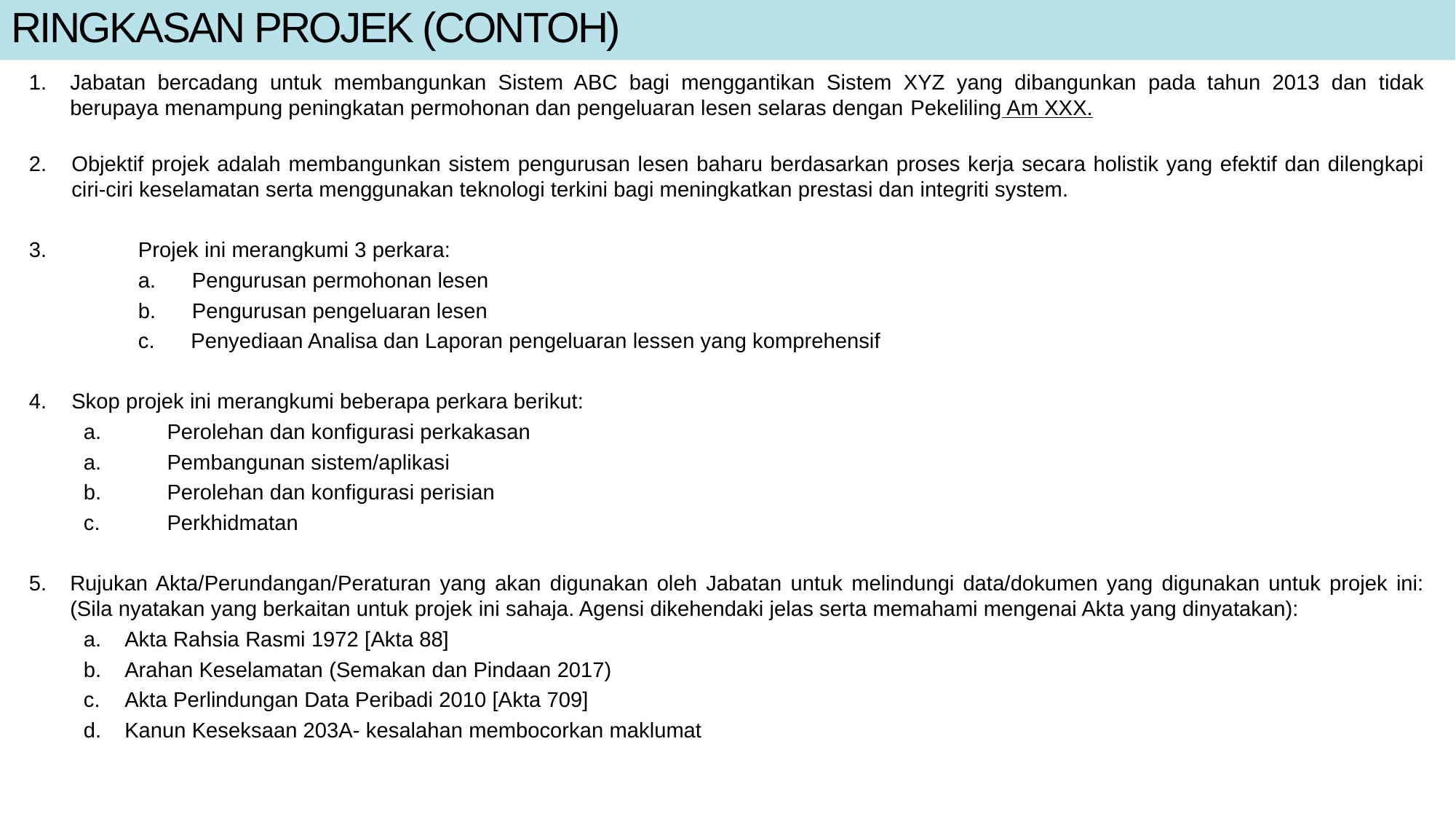

# RINGKASAN PROJEK (CONTOH)
Jabatan bercadang untuk membangunkan Sistem ABC bagi menggantikan Sistem XYZ yang dibangunkan pada tahun 2013 dan tidak berupaya menampung peningkatan permohonan dan pengeluaran lesen selaras dengan Pekeliling Am XXX.

2.	Objektif projek adalah membangunkan sistem pengurusan lesen baharu berdasarkan proses kerja secara holistik yang efektif dan dilengkapi ciri-ciri keselamatan serta menggunakan teknologi terkini bagi meningkatkan prestasi dan integriti system.

3.	Projek ini merangkumi 3 perkara:
       	a.      Pengurusan permohonan lesen
      	b.      Pengurusan pengeluaran lesen
       	c.      Penyediaan Analisa dan Laporan pengeluaran lessen yang komprehensif

4.	Skop projek ini merangkumi beberapa perkara berikut:
	Perolehan dan konfigurasi perkakasan
	Pembangunan sistem/aplikasi
	Perolehan dan konfigurasi perisian
	Perkhidmatan

Rujukan Akta/Perundangan/Peraturan yang akan digunakan oleh Jabatan untuk melindungi data/dokumen yang digunakan untuk projek ini: (Sila nyatakan yang berkaitan untuk projek ini sahaja. Agensi dikehendaki jelas serta memahami mengenai Akta yang dinyatakan):
Akta Rahsia Rasmi 1972 [Akta 88]
Arahan Keselamatan (Semakan dan Pindaan 2017)
Akta Perlindungan Data Peribadi 2010 [Akta 709]
Kanun Keseksaan 203A- kesalahan membocorkan maklumat